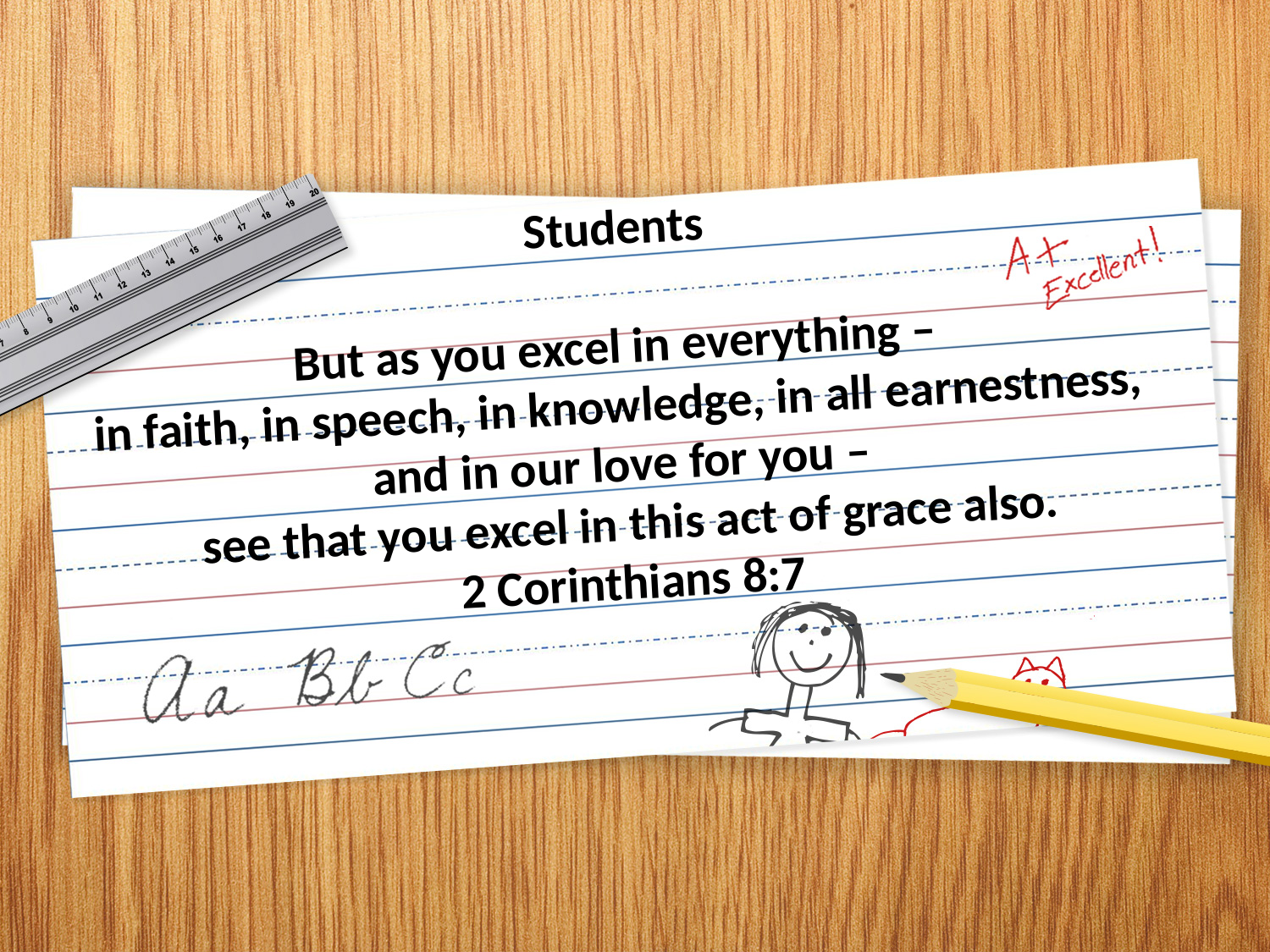

Students

But as you excel in everything –
in faith, in speech, in knowledge, in all earnestness,
and in our love for you –
see that you excel in this act of grace also.
2 Corinthians 8:7